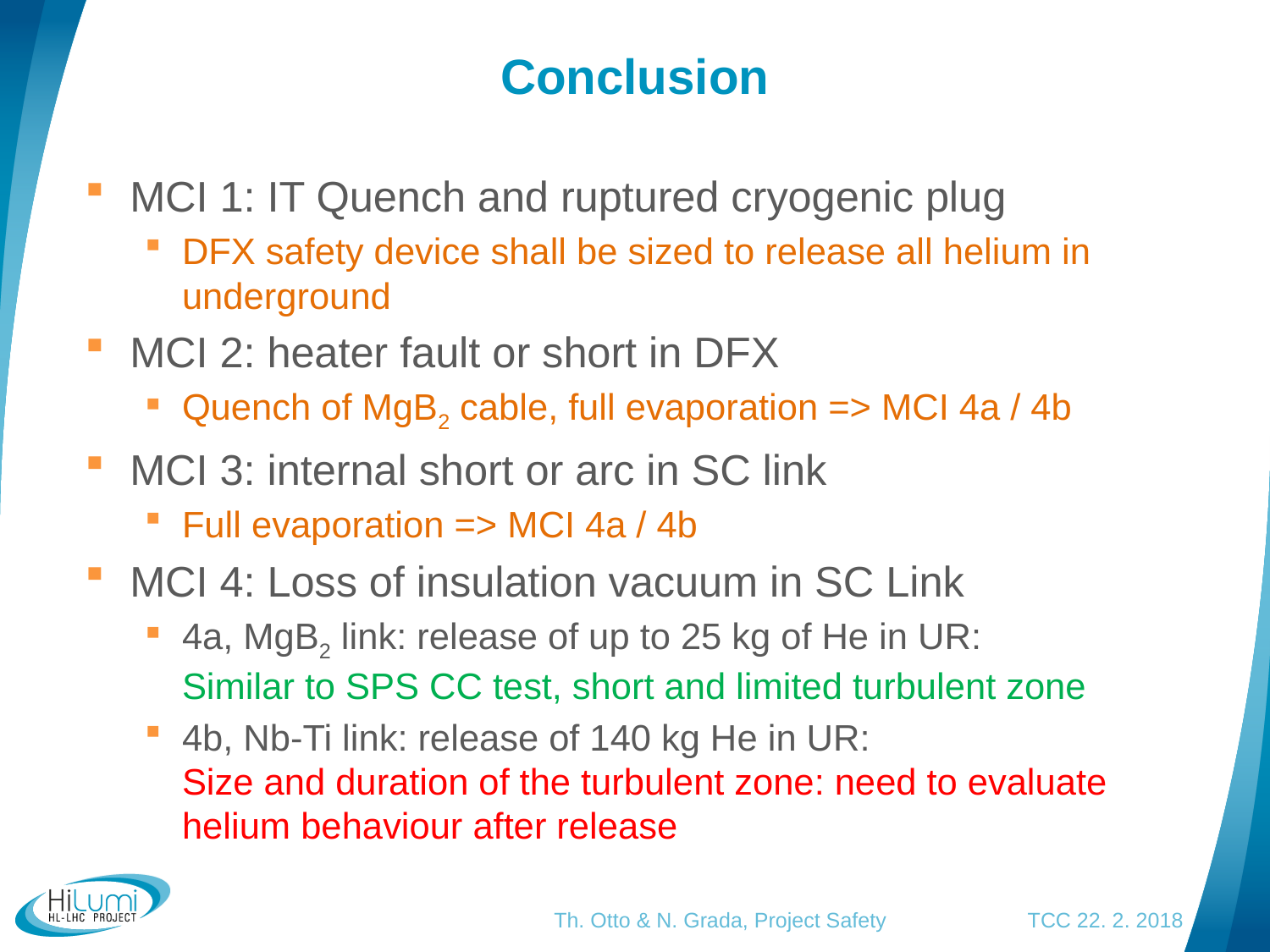

# Conclusion
MCI 1: IT Quench and ruptured cryogenic plug
DFX safety device shall be sized to release all helium in underground
MCI 2: heater fault or short in DFX
Quench of MgB2 cable, full evaporation => MCI 4a / 4b
MCI 3: internal short or arc in SC link
Full evaporation => MCI 4a / 4b
MCI 4: Loss of insulation vacuum in SC Link
4a, MgB2 link: release of up to 25 kg of He in UR:
Similar to SPS CC test, short and limited turbulent zone
4b, Nb-Ti link: release of 140 kg He in UR:
Size and duration of the turbulent zone: need to evaluate helium behaviour after release
Th. Otto & N. Grada, Project Safety                        TCC 22. 2. 2018